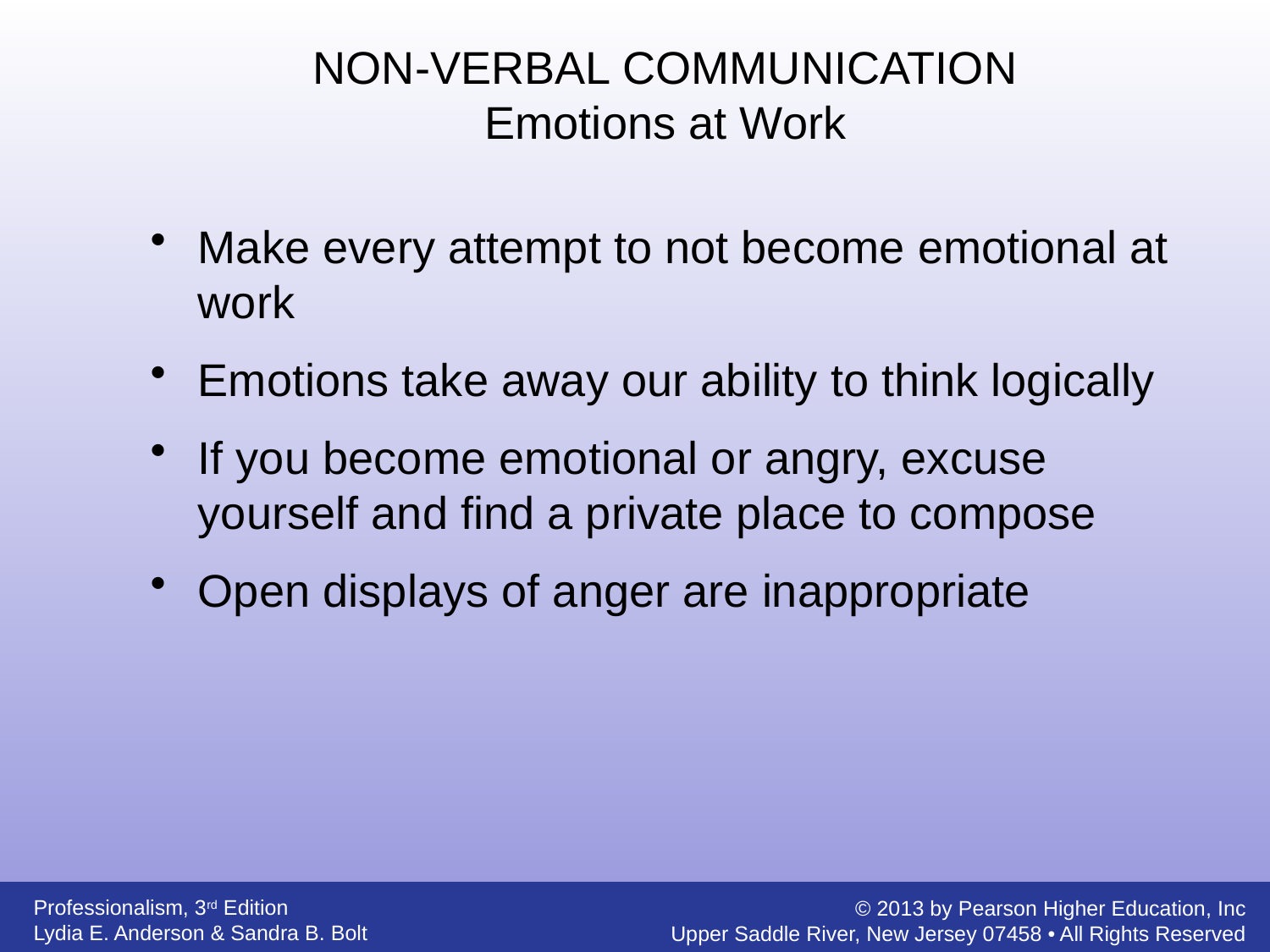

NON-VERBAL COMMUNICATION
Emotions at Work
Make every attempt to not become emotional at work
Emotions take away our ability to think logically
If you become emotional or angry, excuse yourself and find a private place to compose
Open displays of anger are inappropriate